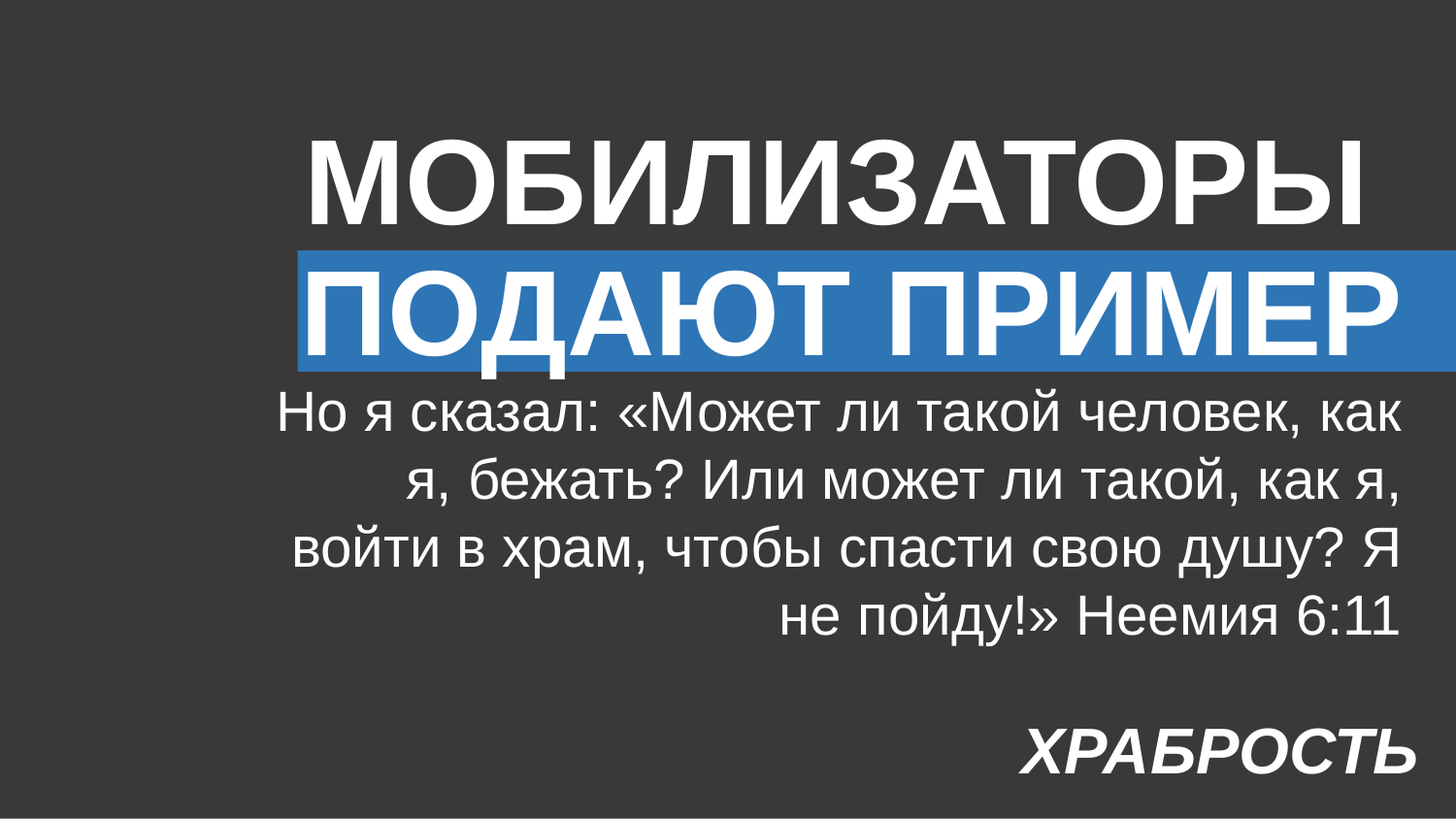

# МОБИЛИЗАТОРЫ ПОДАЮТ ПРИМЕР

Но я сказал: «Может ли такой человек, как я, бежать? Или может ли такой, как я, войти в храм, чтобы спасти свою душу? Я не пойду!» Неемия 6:11
ХРАБРОСТЬ